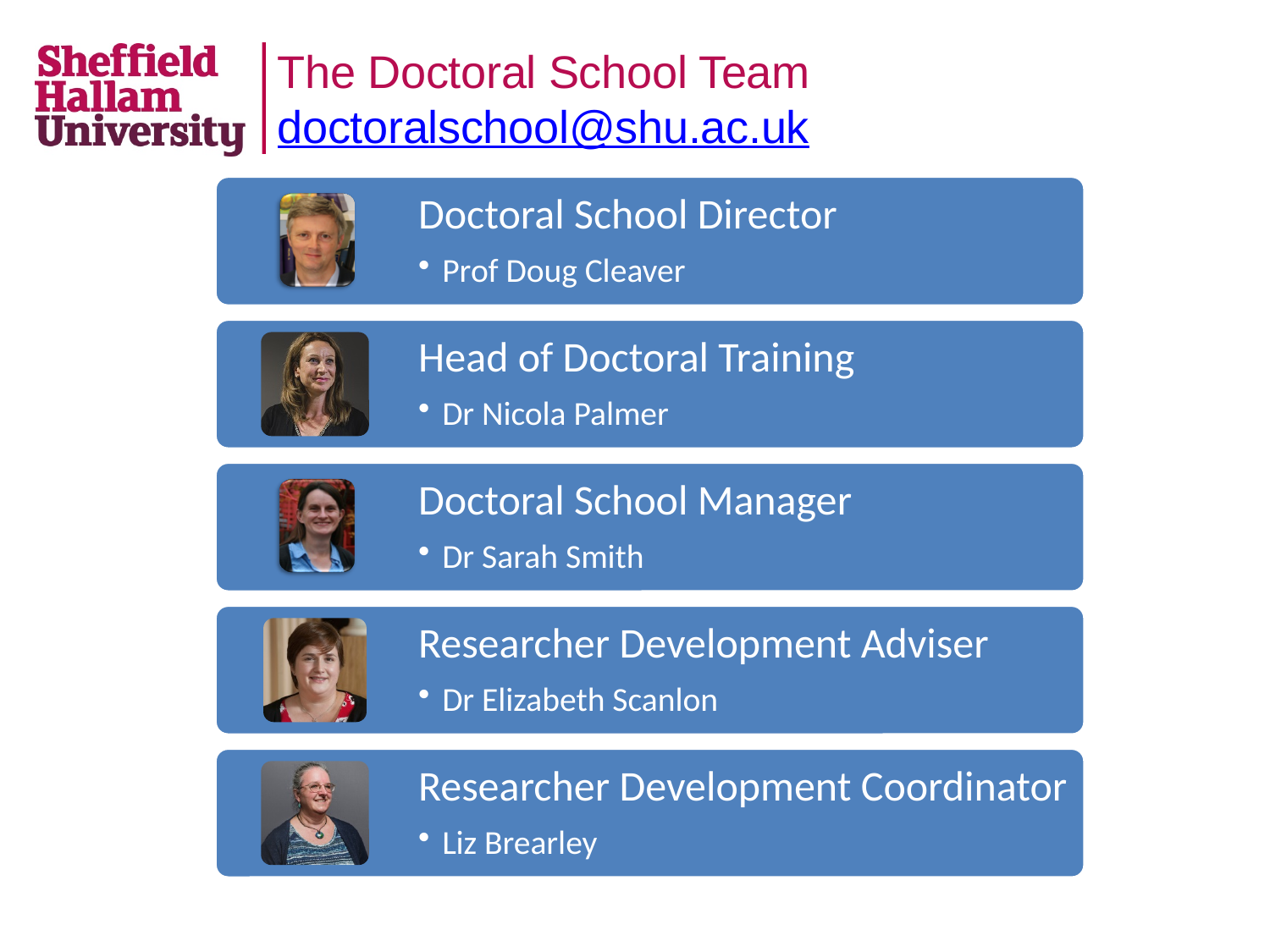

# The Doctoral School Team doctoralschool@shu.ac.uk
Doctoral School Director
Prof Doug Cleaver
Head of Doctoral Training
Dr Nicola Palmer
Doctoral School Manager
Dr Sarah Smith
Researcher Development Adviser
Dr Elizabeth Scanlon
Researcher Development Coordinator
Liz Brearley
Oversight, Training and
Marketing
Quality and
Regulations